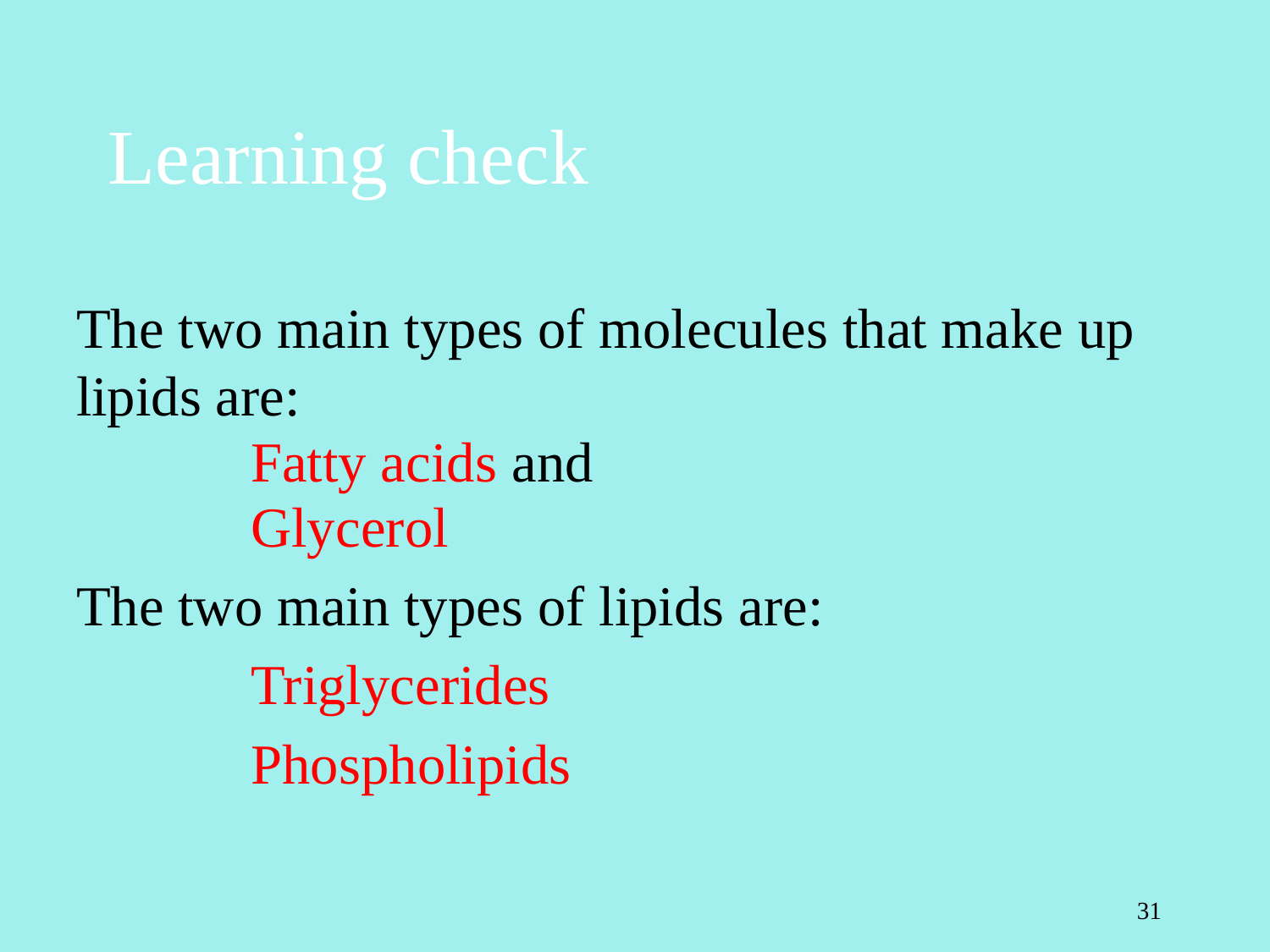

# Learning check
The two main types of molecules that make up lipids are:
		Fatty acids and
		Glycerol
The two main types of lipids are:
		Triglycerides
		Phospholipids
31